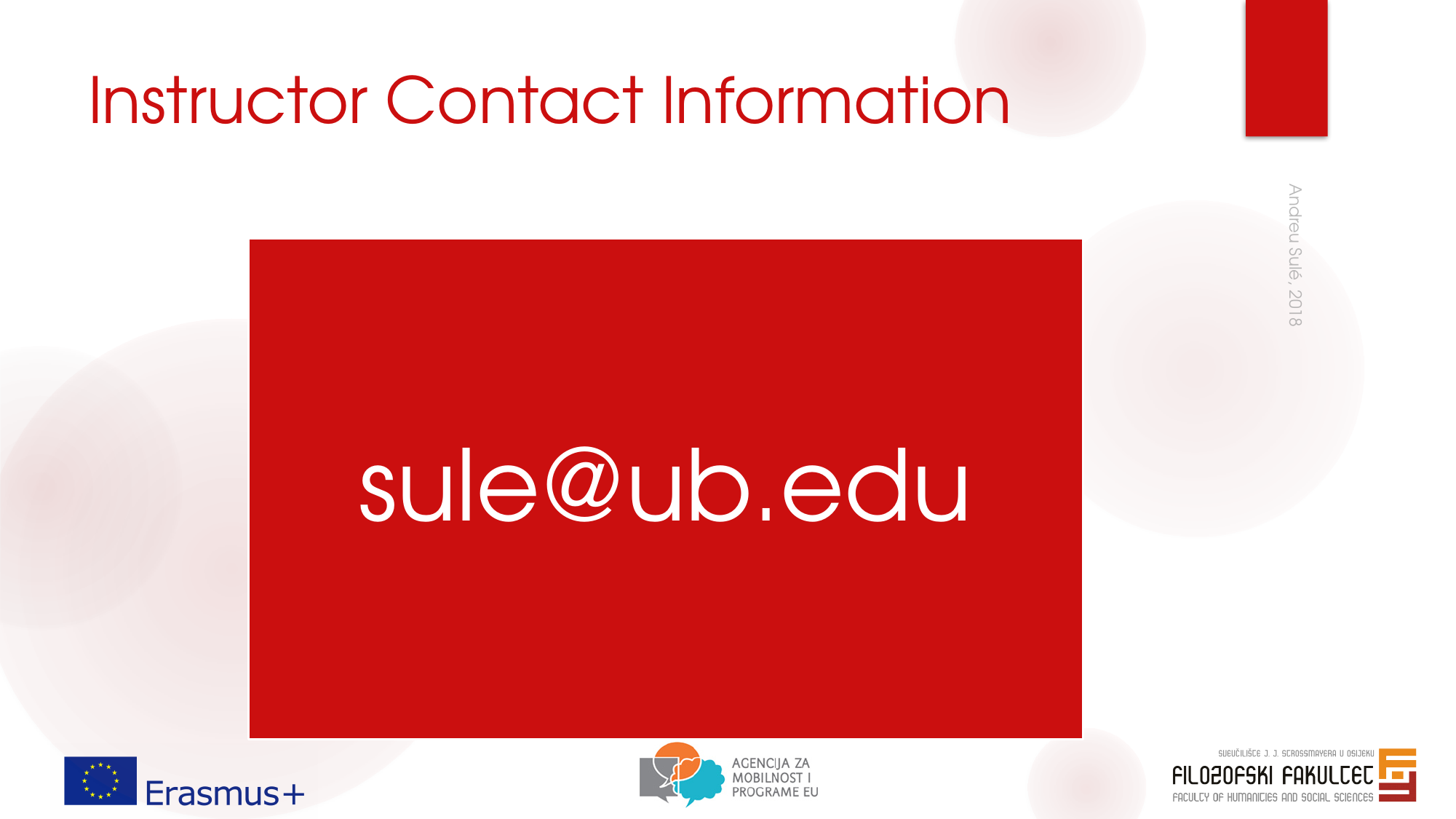

# Instructor Contact Information
sule@ub.edu
Andreu Sulé, 2018